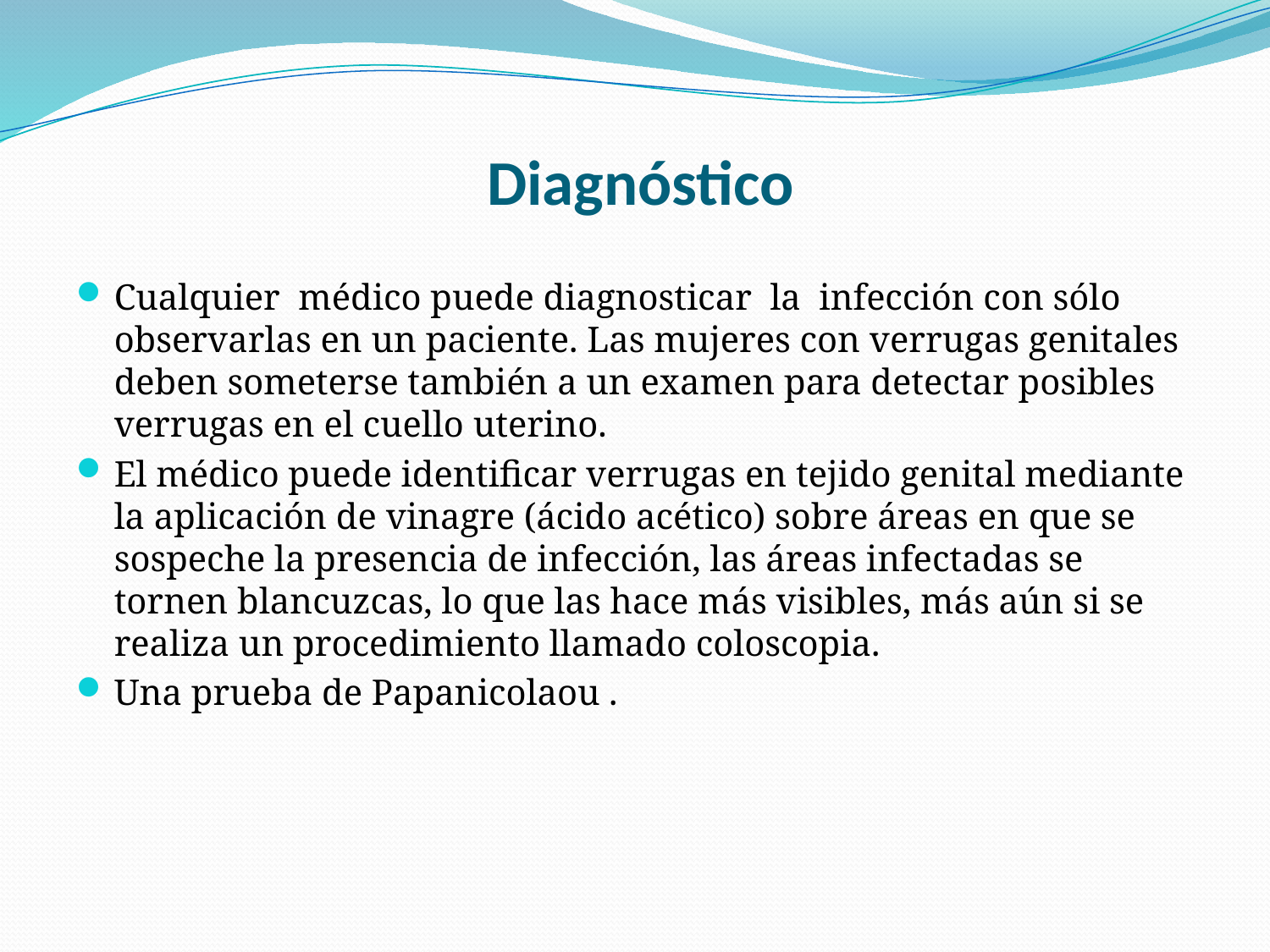

# Diagnóstico
Cualquier  médico puede diagnosticar  la  infección con sólo observarlas en un paciente. Las mujeres con verrugas genitales deben someterse también a un examen para detectar posibles verrugas en el cuello uterino.
El médico puede identificar verrugas en tejido genital mediante la aplicación de vinagre (ácido acético) sobre áreas en que se sospeche la presencia de infección, las áreas infectadas se tornen blancuzcas, lo que las hace más visibles, más aún si se realiza un procedimiento llamado coloscopia.
Una prueba de Papanicolaou .